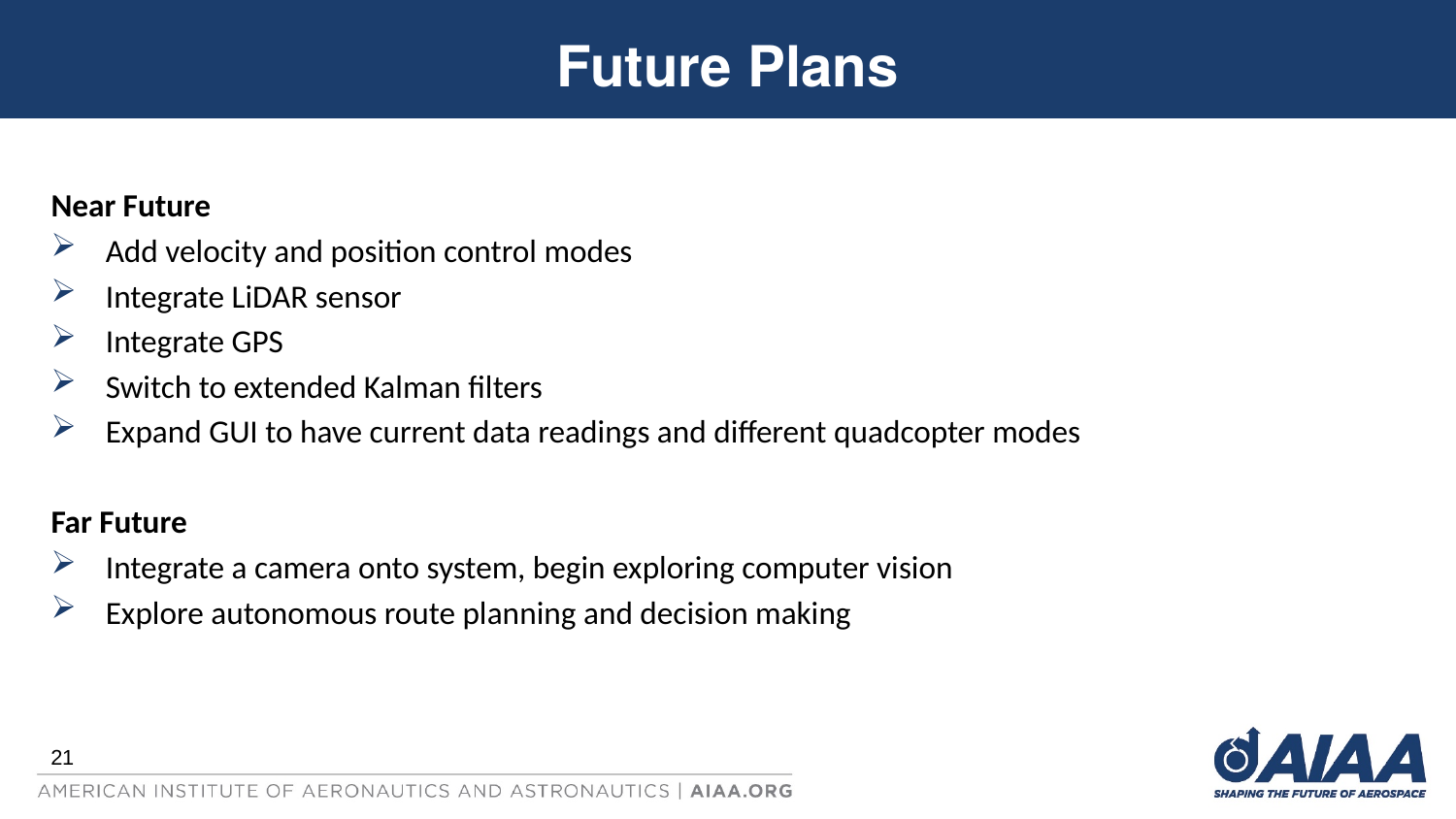

# Future Plans
Near Future
Add velocity and position control modes
Integrate LiDAR sensor
Integrate GPS
Switch to extended Kalman filters
Expand GUI to have current data readings and different quadcopter modes

Far Future
Integrate a camera onto system, begin exploring computer vision
Explore autonomous route planning and decision making

21